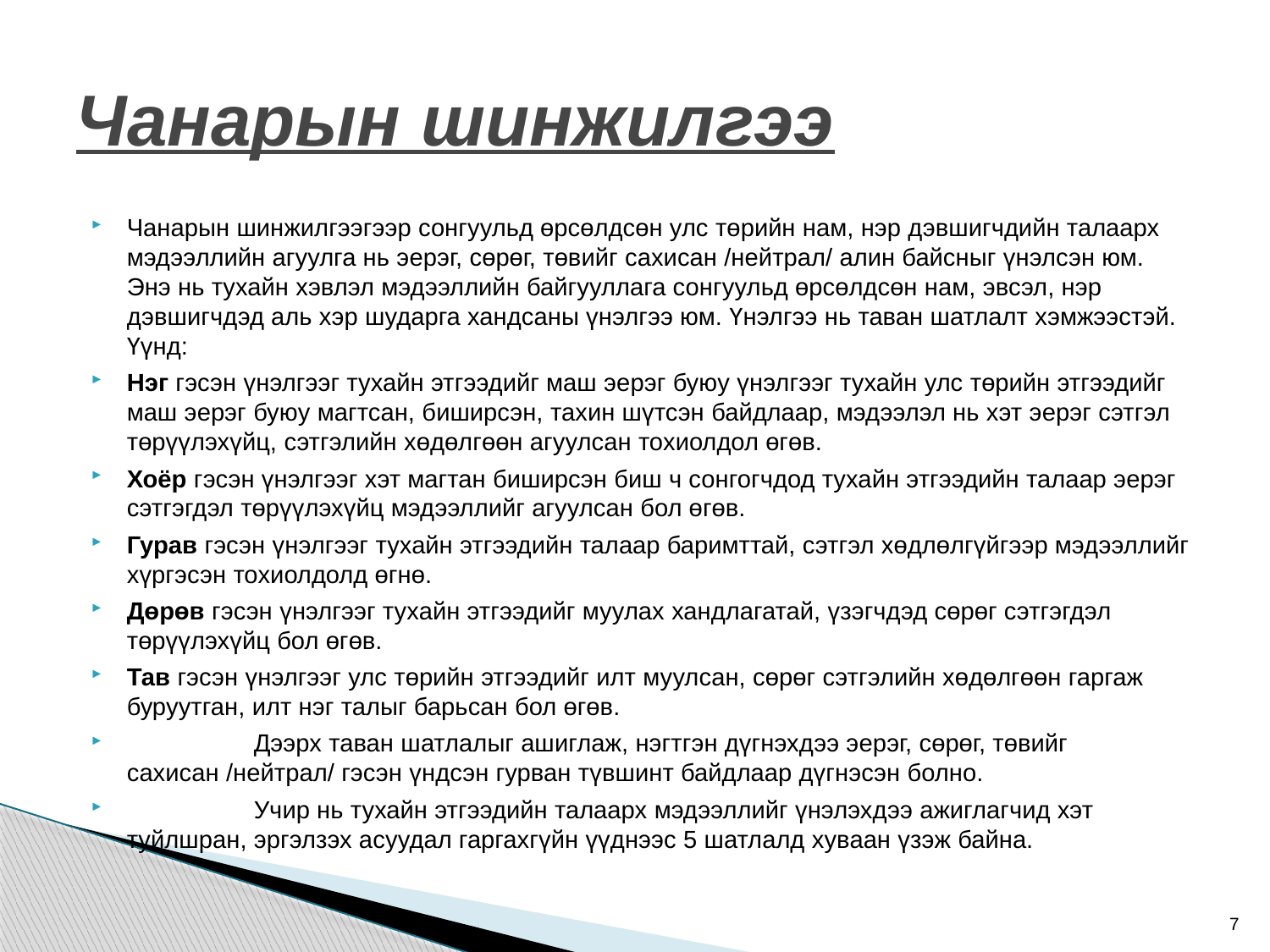

# Чанарын шинжилгээ
Чанарын шинжилгээгээр сонгуульд өрсөлдсөн улс төрийн нам, нэр дэвшигчдийн талаарх мэдээллийн агуулга нь эерэг, сөрөг, төвийг сахисан /нейтрал/ алин байсныг үнэлсэн юм. Энэ нь тухайн хэвлэл мэдээллийн байгууллага сонгуульд өрсөлдсөн нам, эвсэл, нэр дэвшигчдэд аль хэр шударга хандсаны үнэлгээ юм. Үнэлгээ нь таван шатлалт хэмжээстэй. Үүнд:
Нэг гэсэн үнэлгээг тухайн этгээдийг маш эерэг буюу үнэлгээг тухайн улс төрийн этгээдийг маш эерэг буюу магтсан, биширсэн, тахин шүтсэн байдлаар, мэдээлэл нь хэт эерэг сэтгэл төрүүлэхүйц, сэтгэлийн хөдөлгөөн агуулсан тохиолдол өгөв.
Хоёр гэсэн үнэлгээг хэт магтан биширсэн биш ч сонгогчдод тухайн этгээдийн талаар эерэг сэтгэгдэл төрүүлэхүйц мэдээллийг агуулсан бол өгөв.
Гурав гэсэн үнэлгээг тухайн этгээдийн талаар баримттай, сэтгэл хөдлөлгүйгээр мэдээллийг хүргэсэн тохиолдолд өгнө.
Дөрөв гэсэн үнэлгээг тухайн этгээдийг муулах хандлагатай, үзэгчдэд сөрөг сэтгэгдэл төрүүлэхүйц бол өгөв.
Тав гэсэн үнэлгээг улс төрийн этгээдийг илт муулсан, сөрөг сэтгэлийн хөдөлгөөн гаргаж буруутган, илт нэг талыг барьсан бол өгөв.
	Дээрх таван шатлалыг ашиглаж, нэгтгэн дүгнэхдээ эерэг, сөрөг, төвийг сахисан /нейтрал/ гэсэн үндсэн гурван түвшинт байдлаар дүгнэсэн болно.
	Учир нь тухайн этгээдийн талаарх мэдээллийг үнэлэхдээ ажиглагчид хэт туйлшран, эргэлзэх асуудал гаргахгүйн үүднээс 5 шатлалд хуваан үзэж байна.

7